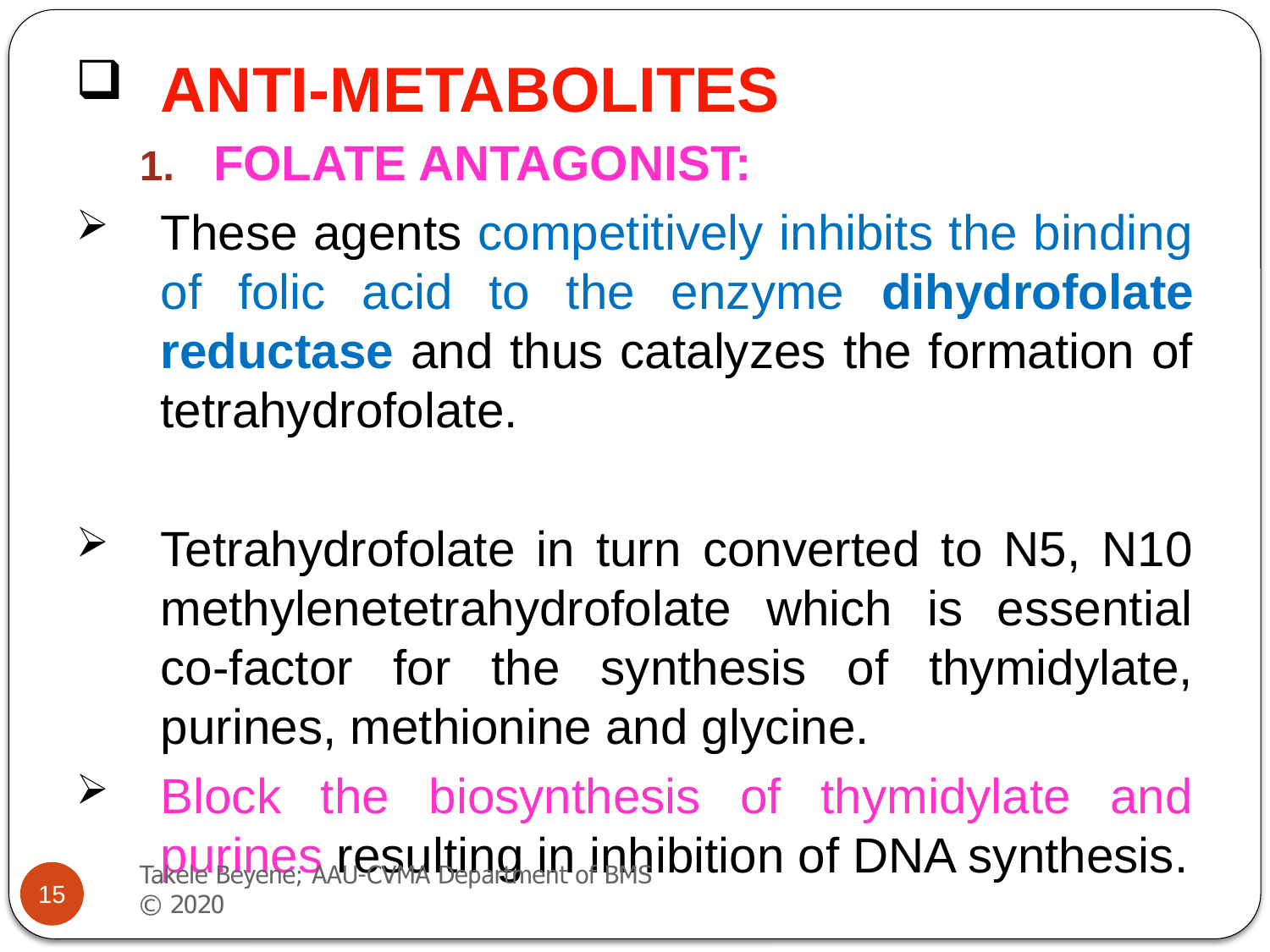

ANTI-METABOLITES
FOLATE ANTAGONIST:
These agents competitively inhibits the binding of folic acid to the enzyme dihydrofolate reductase and thus catalyzes the formation of tetrahydrofolate.

Tetrahydrofolate in turn converted to N5, N10 methylenetetrahydrofolate which is essential co-factor for the synthesis of thymidylate, purines, methionine and glycine.
Block the biosynthesis of thymidylate and purines resulting in inhibition of DNA synthesis.
Takele Beyene; AAU-CVMA Department of BMS © 2020
15